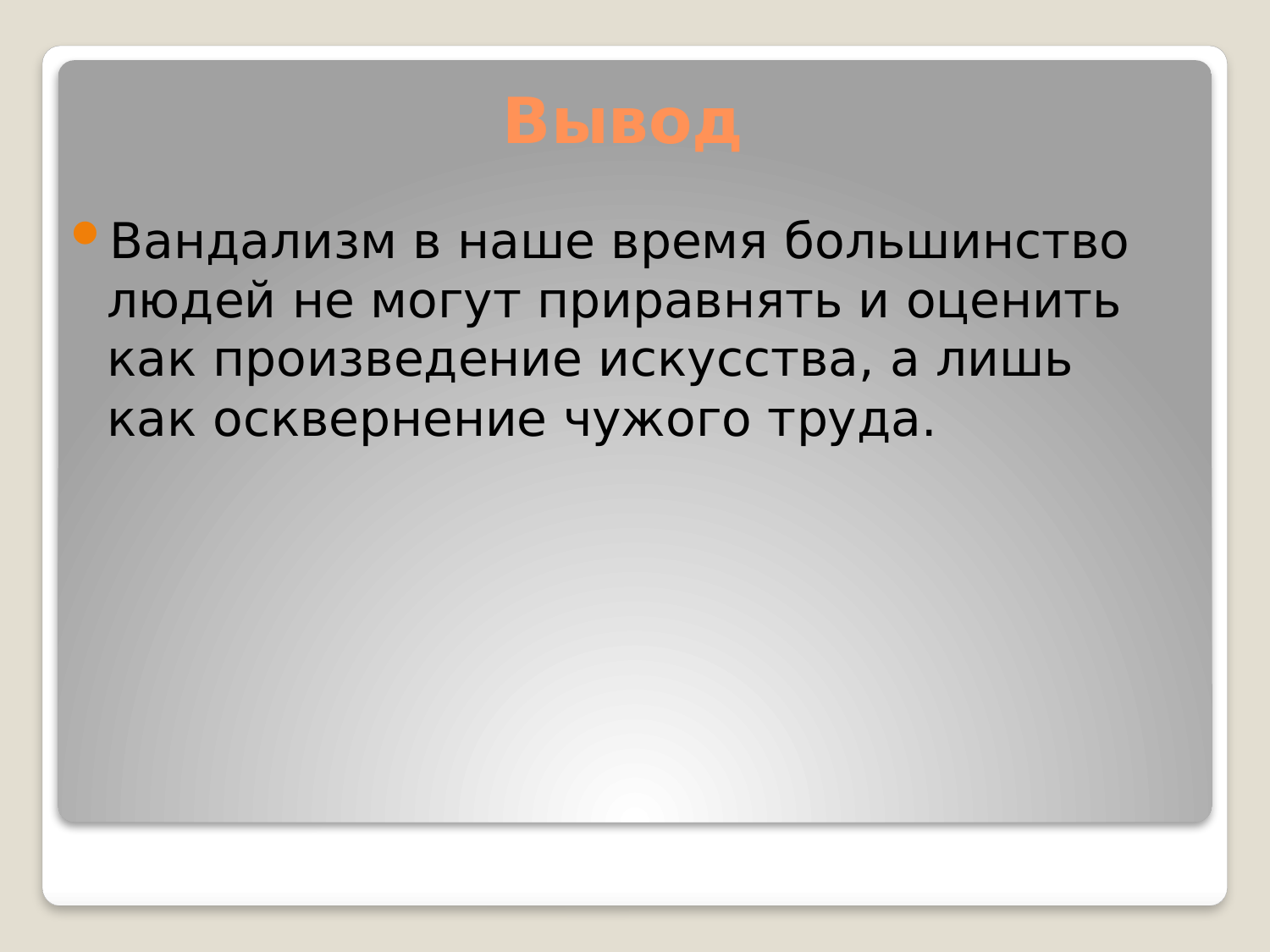

# Вывод
Вандализм в наше время большинство людей не могут приравнять и оценить как произведение искусства, а лишь как осквернение чужого труда.